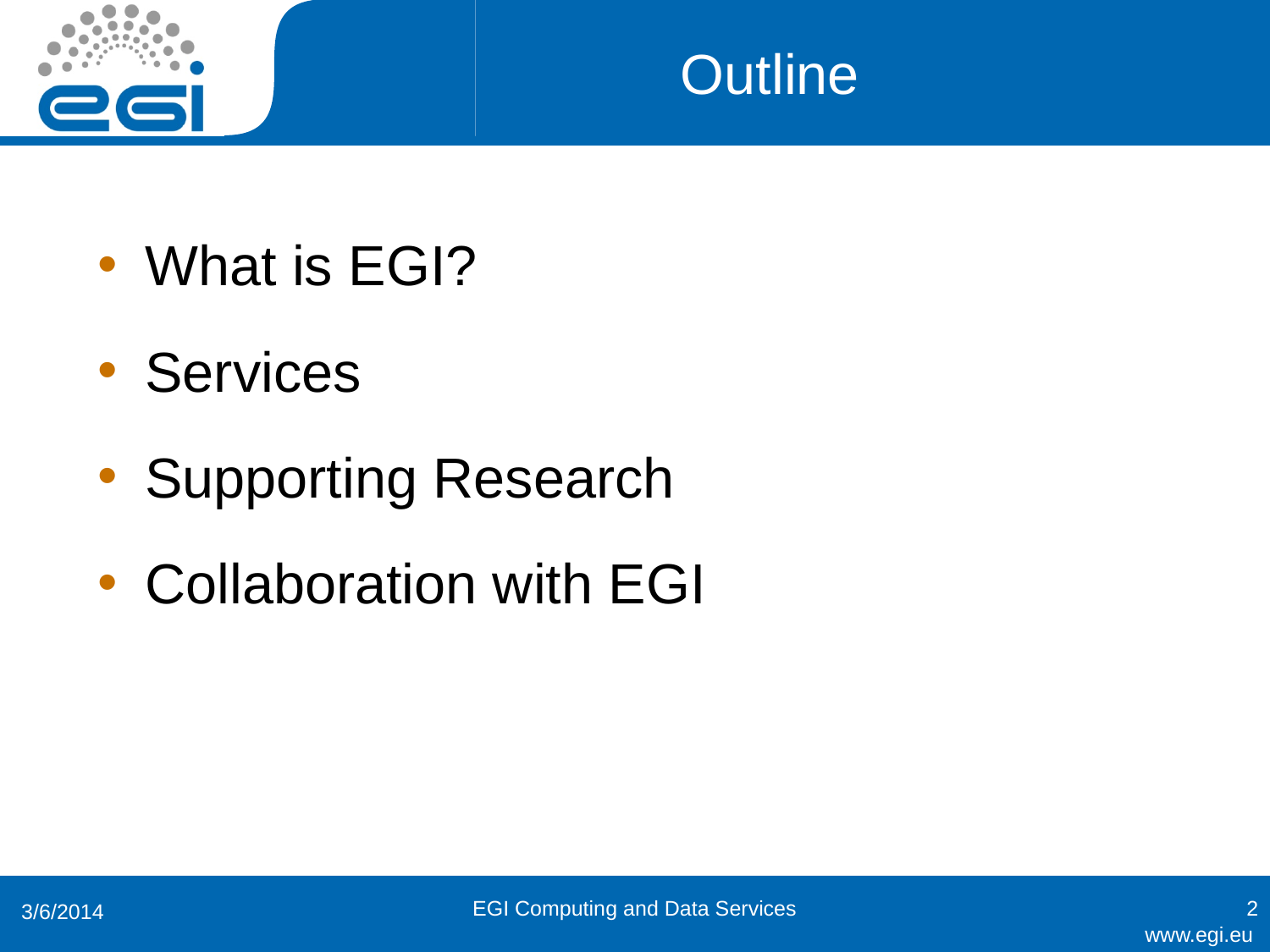

# Outline
What is EGI?
Services
Supporting Research
Collaboration with EGI
EGI Computing and Data Services
2
3/6/2014